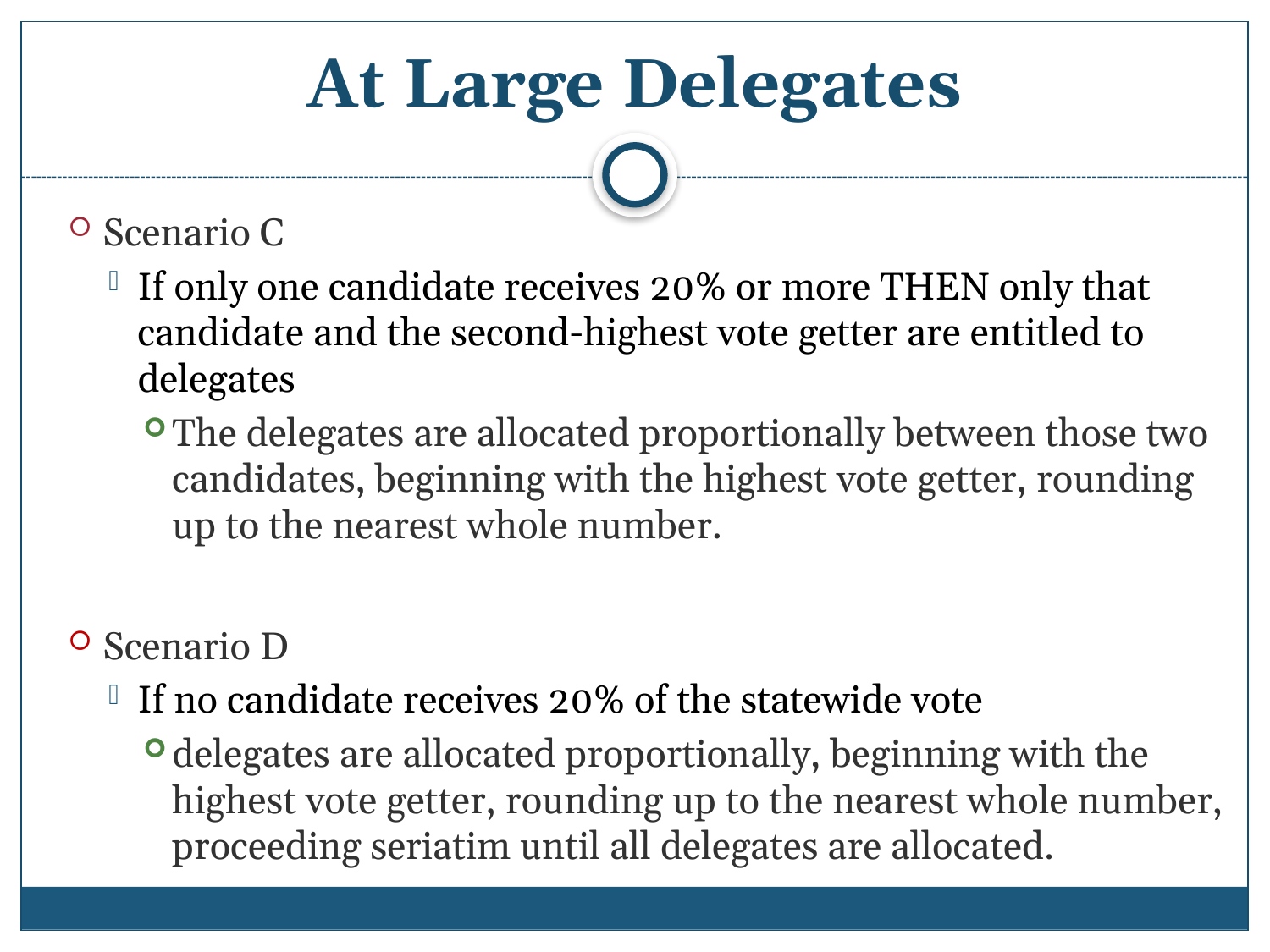

# At Large Delegates
Scenario C
If only one candidate receives 20% or more THEN only that candidate and the second-highest vote getter are entitled to delegates
The delegates are allocated proportionally between those two candidates, beginning with the highest vote getter, rounding up to the nearest whole number.

Scenario D
If no candidate receives 20% of the statewide vote
delegates are allocated proportionally, beginning with the highest vote getter, rounding up to the nearest whole number, proceeding seriatim until all delegates are allocated.